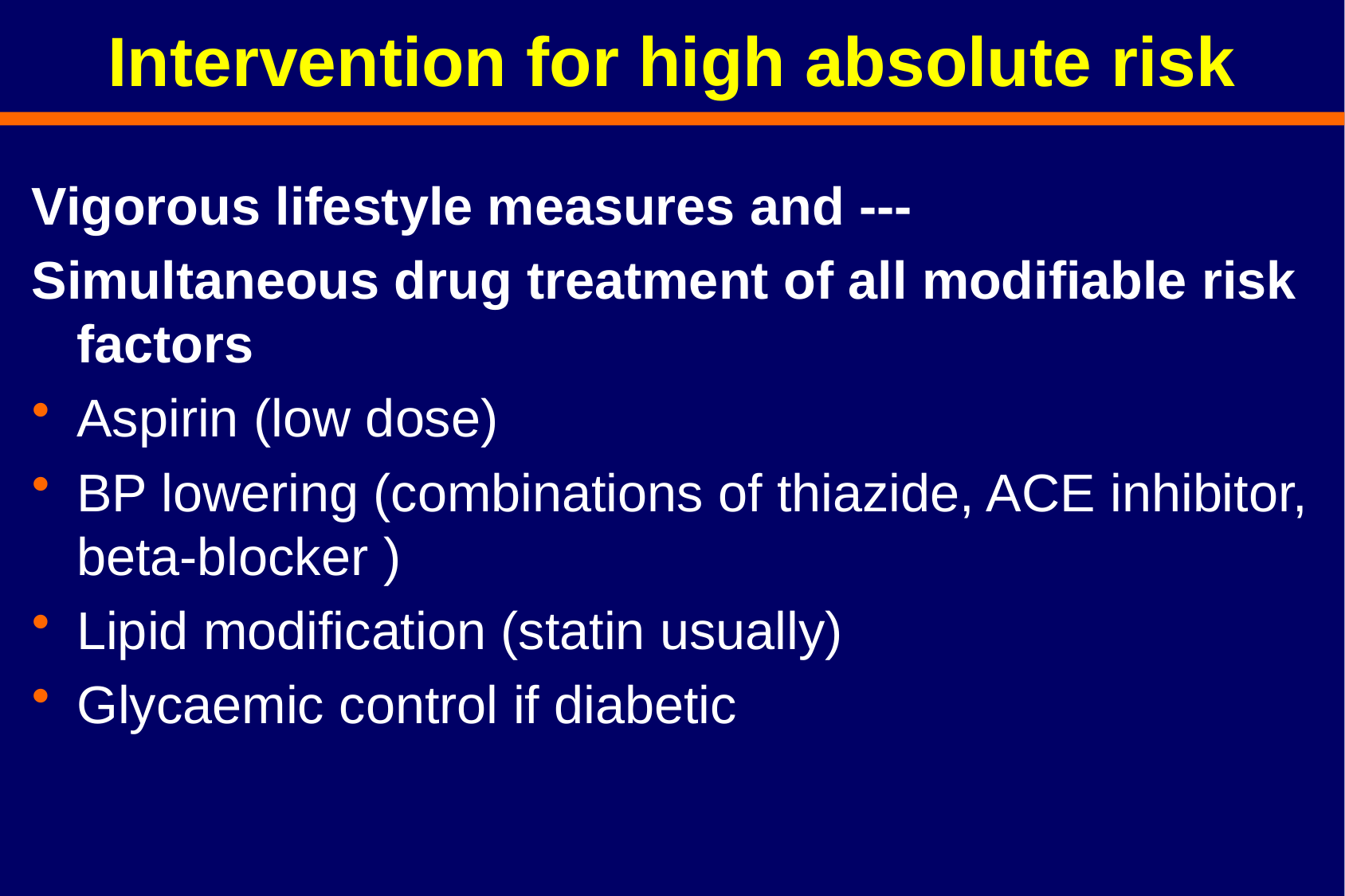

# Intervention for high absolute risk

Vigorous lifestyle measures and ---
Simultaneous drug treatment of all modifiable risk factors
Aspirin (low dose)
BP lowering (combinations of thiazide, ACE inhibitor, beta-blocker )
Lipid modification (statin usually)
Glycaemic control if diabetic